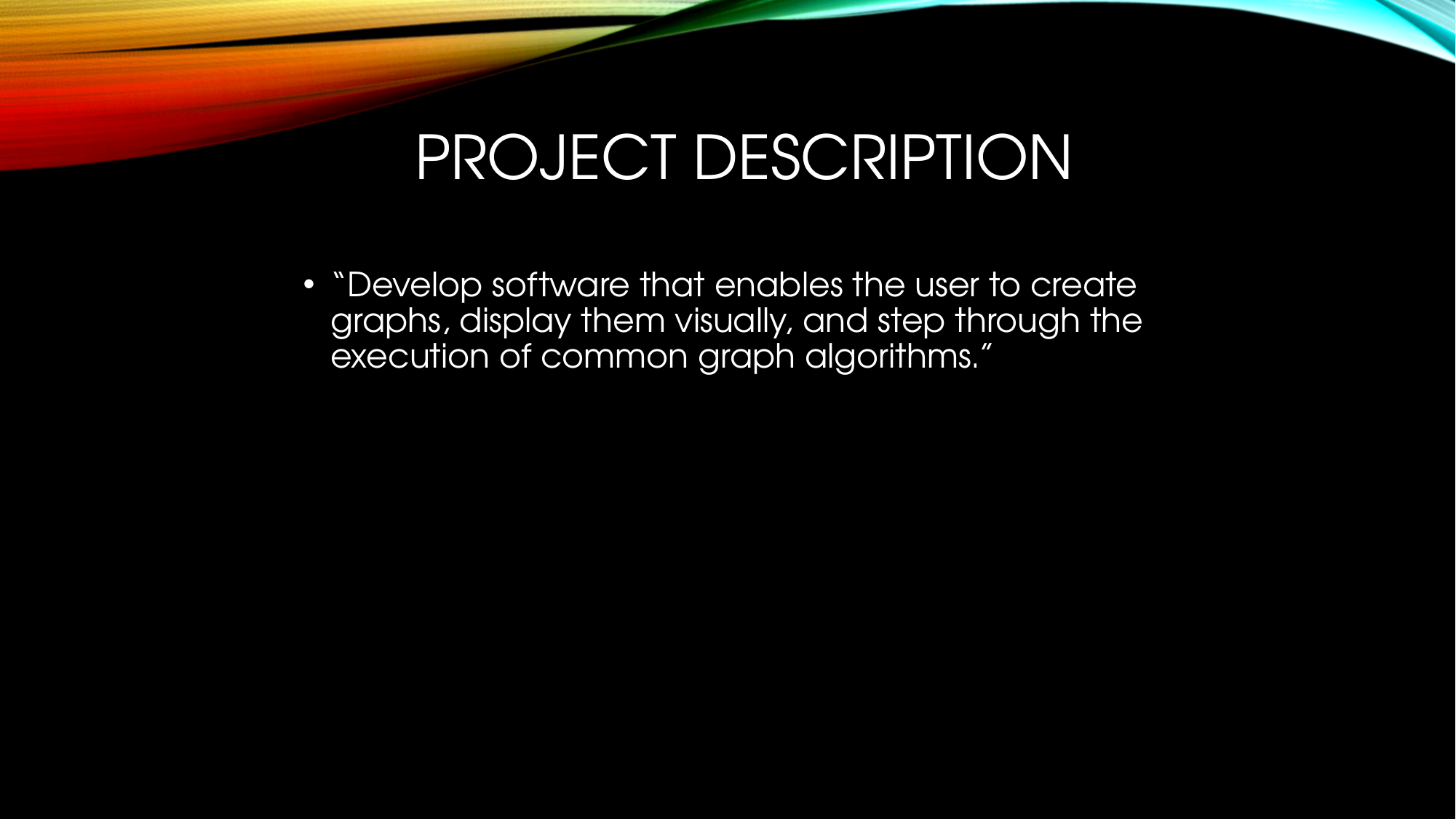

# Project Description
“Develop software that enables the user to create graphs, display them visually, and step through the execution of common graph algorithms.”